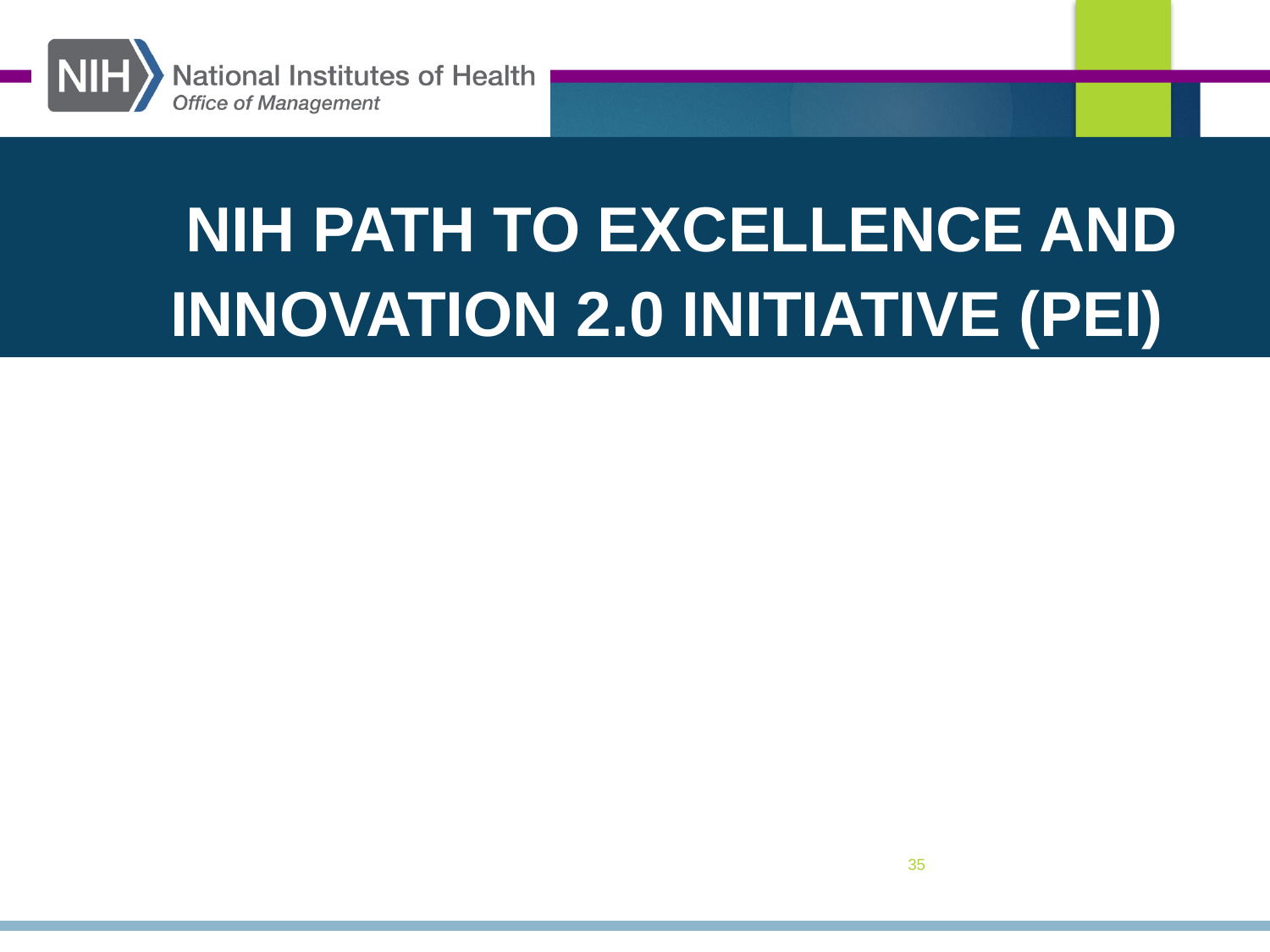

NIH PATH TO Excellence and Innovation 2.0 Initiative (PEI)
35